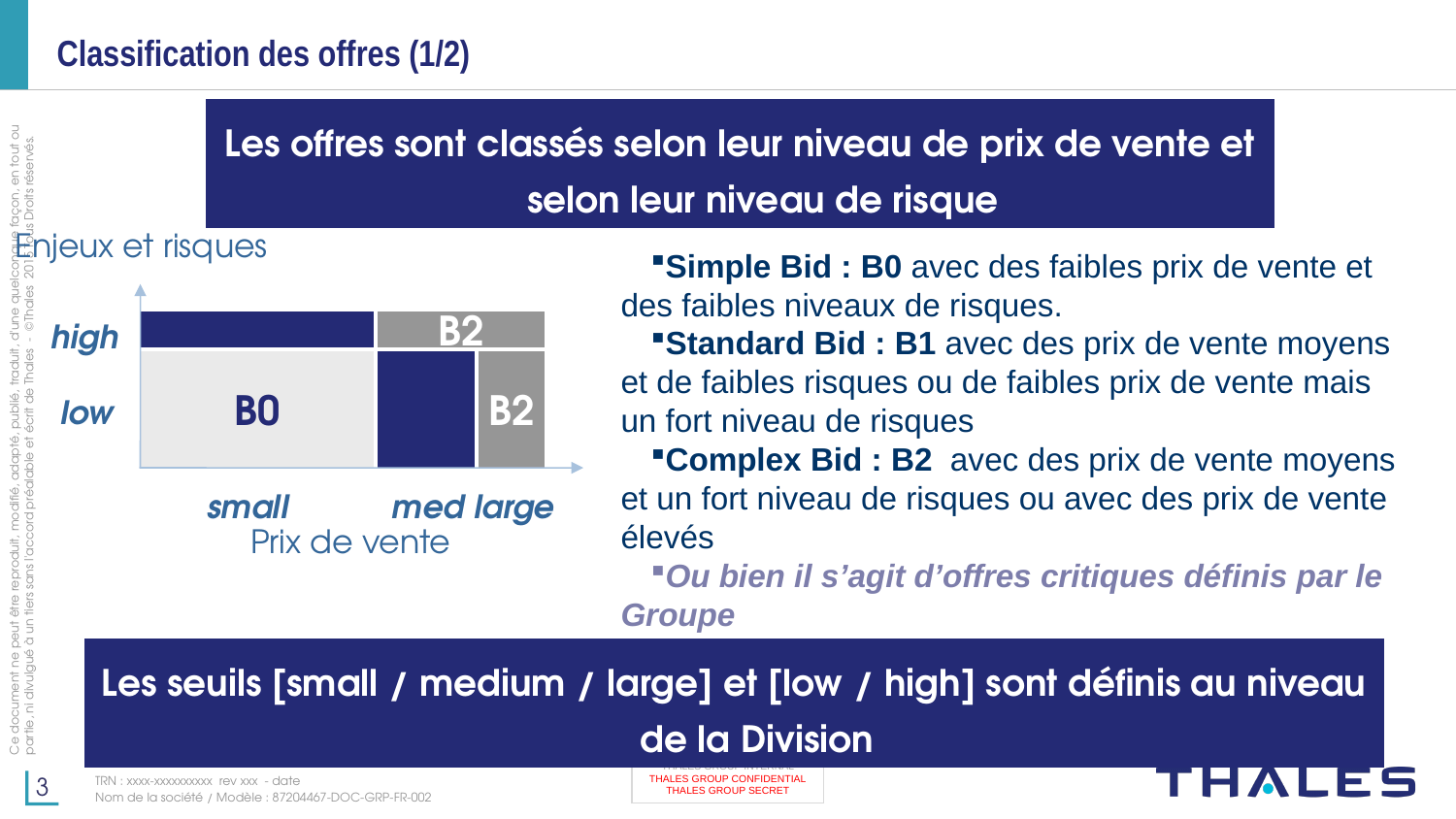

Règles MRBOA - Classification des offres
Classification des offres (1/2)
Les offres sont classés selon leur niveau de prix de vente et selon leur niveau de risque
Enjeux et risques

B1
B2
high
B0
B1
B2
low
med
small
large
Prix de vente
Simple Bid : B0 avec des faibles prix de vente et des faibles niveaux de risques.
Standard Bid : B1 avec des prix de vente moyens et de faibles risques ou de faibles prix de vente mais un fort niveau de risques
Complex Bid : B2  avec des prix de vente moyens et un fort niveau de risques ou avec des prix de vente élevés
Ou bien il s’agit d’offres critiques définis par le Groupe
Les seuils [small / medium / large] et [low / high] sont définis au niveau de la Division